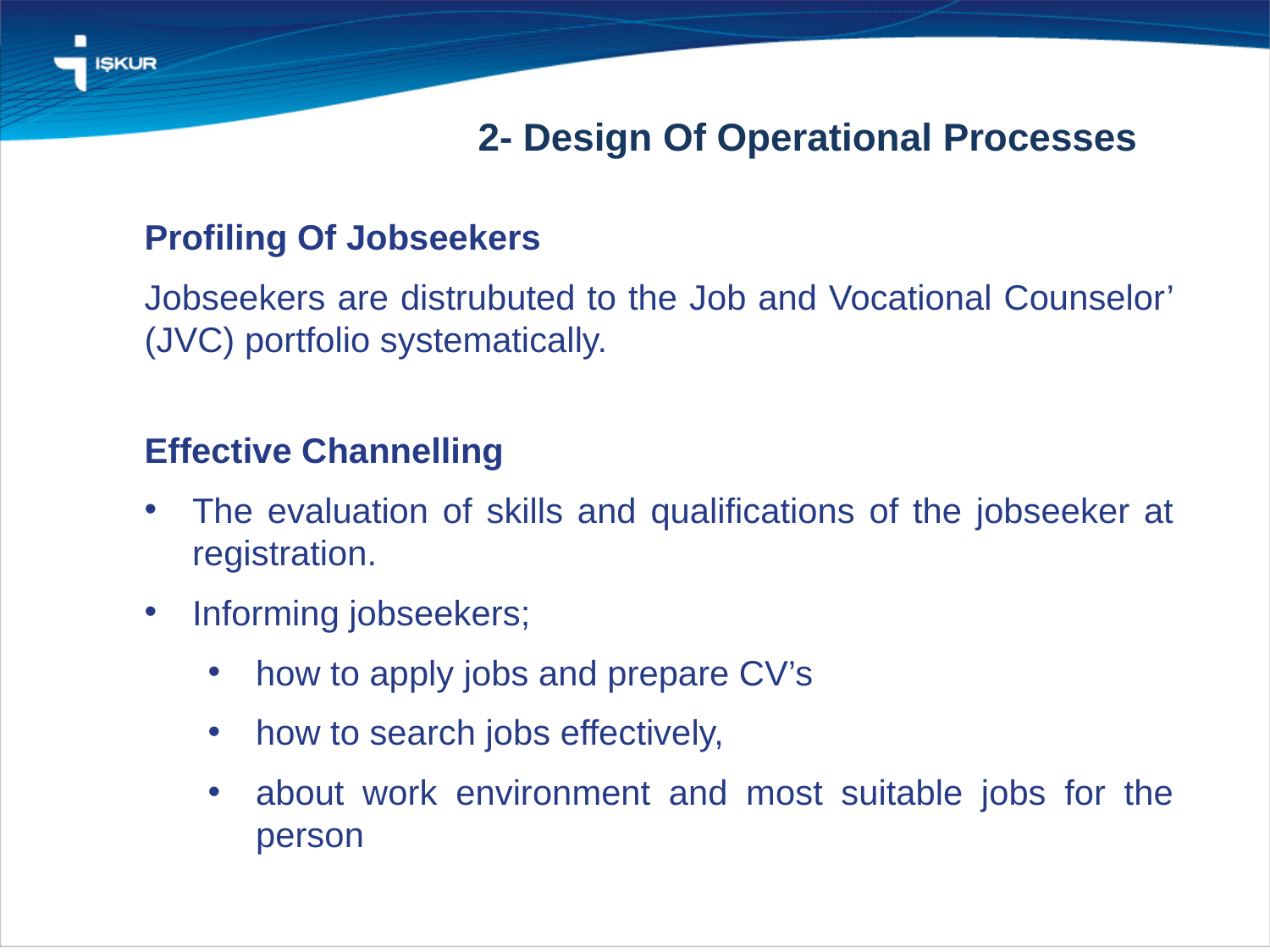

2- Design Of Operational Processes
Profiling Of Jobseekers
Jobseekers are distrubuted to the Job and Vocational Counselor’ (JVC) portfolio systematically.

Effective Channelling
The evaluation of skills and qualifications of the jobseeker at registration.
Informing jobseekers;
how to apply jobs and prepare CV’s
how to search jobs effectively,
about work environment and most suitable jobs for the person